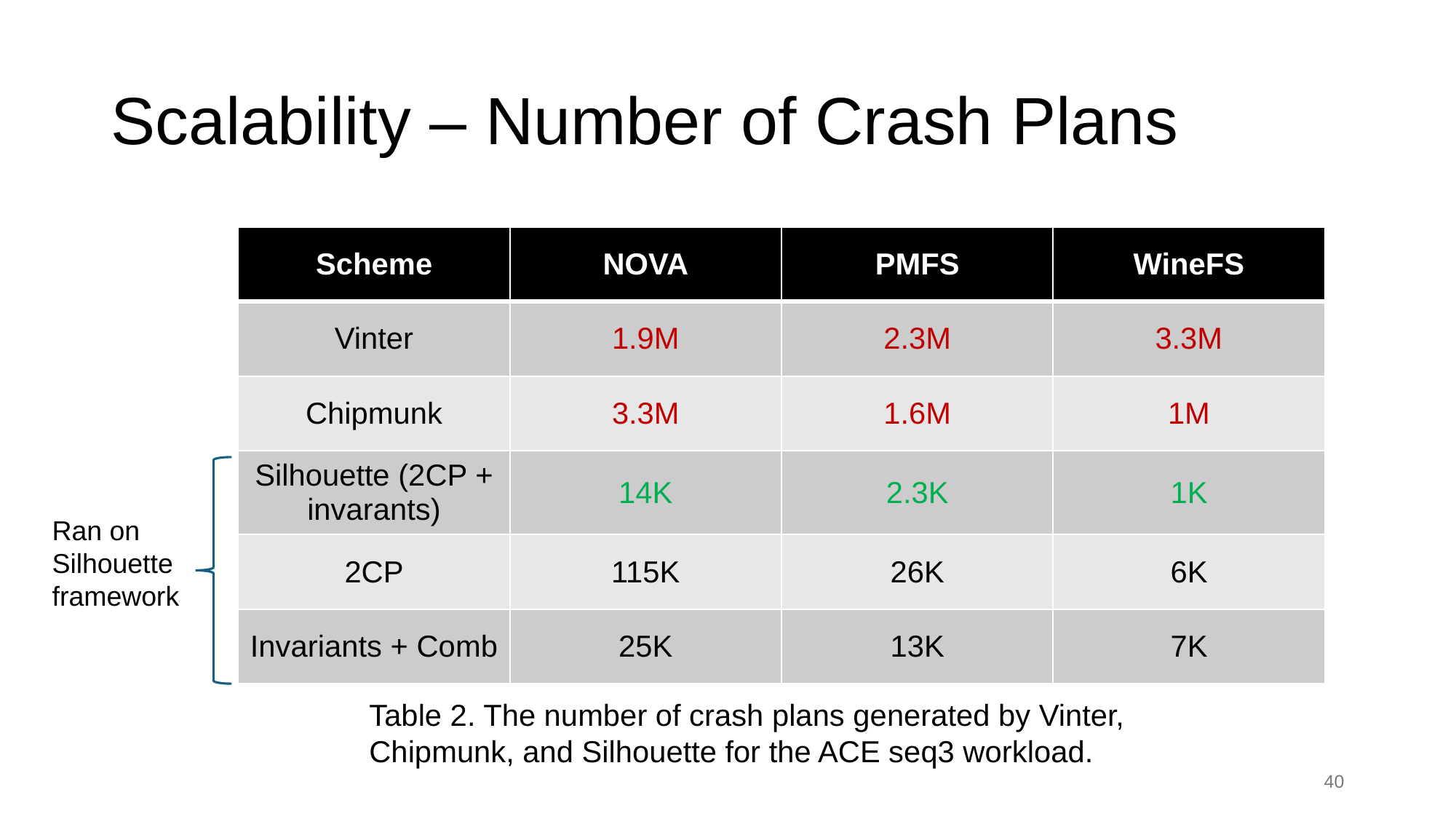

# Scalability – Number of Crash Plans
| Scheme | NOVA | PMFS | WineFS |
| --- | --- | --- | --- |
| Vinter | 1.9M | 2.3M | 3.3M |
| Chipmunk | 3.3M | 1.6M | 1M |
| Silhouette (2CP + invarants) | 14K | 2.3K | 1K |
| 2CP | 115K | 26K | 6K |
| Invariants + Comb | 25K | 13K | 7K |

Ran on Silhouette framework
Table 2. The number of crash plans generated by Vinter, Chipmunk, and Silhouette for the ACE seq3 workload.
40